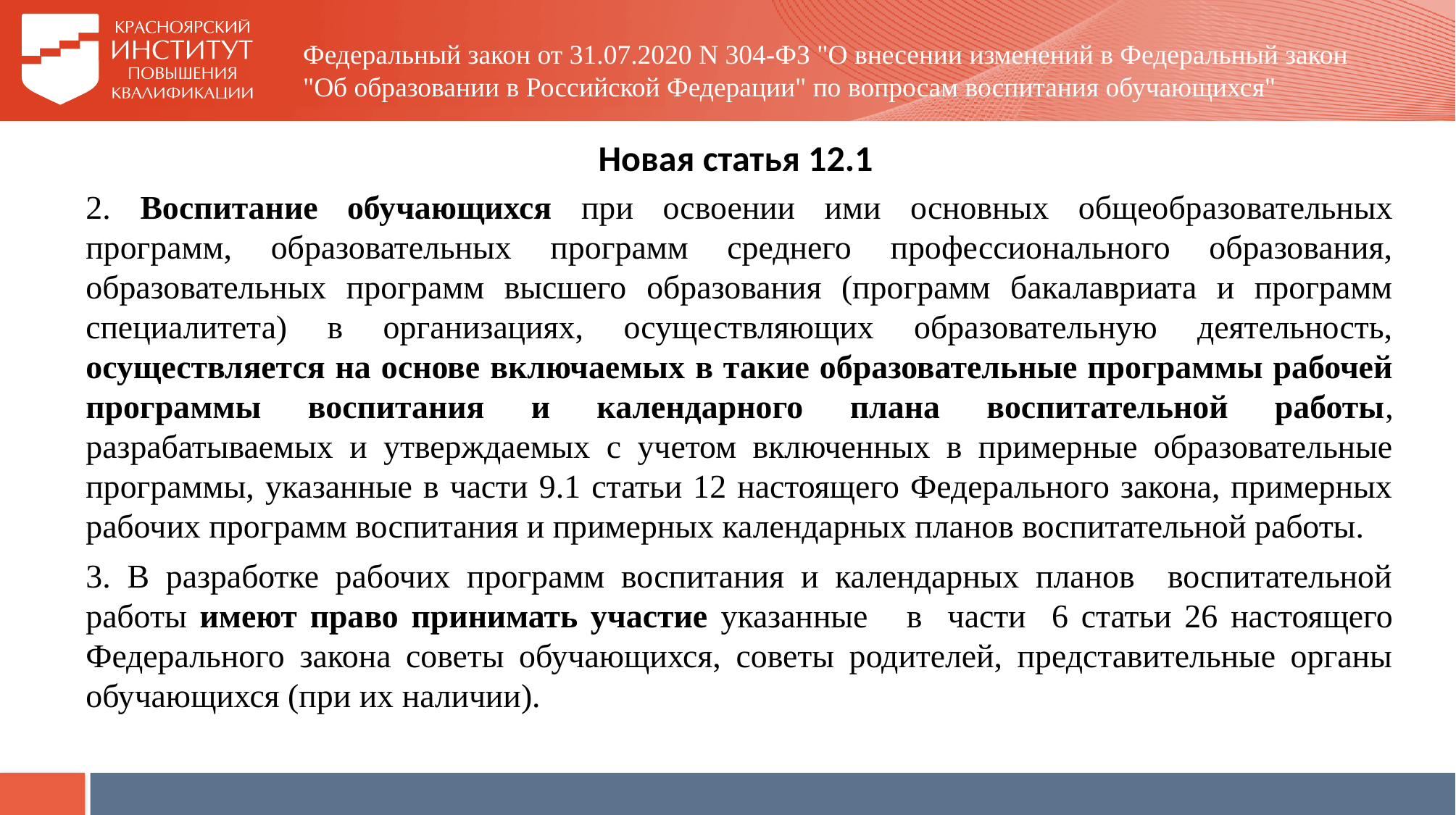

# Федеральный закон от 31.07.2020 N 304-ФЗ "О внесении изменений в Федеральный закон "Об образовании в Российской Федерации" по вопросам воспитания обучающихся"
Новая статья 12.1
2. Воспитание обучающихся при освоении ими основных общеобразовательных программ, образовательных программ среднего профессионального образования, образовательных программ высшего образования (программ бакалавриата и программ специалитета) в организациях, осуществляющих образовательную деятельность, осуществляется на основе включаемых в такие образовательные программы рабочей программы воспитания и календарного плана воспитательной работы, разрабатываемых и утверждаемых с учетом включенных в примерные образовательные программы, указанные в части 9.1 статьи 12 настоящего Федерального закона, примерных рабочих программ воспитания и примерных календарных планов воспитательной работы.
3. В разработке рабочих программ воспитания и календарных планов  воспитательной работы имеют право принимать участие указанные   в  части  6 статьи 26 настоящего Федерального закона советы обучающихся, советы родителей, представительные органы обучающихся (при их наличии).